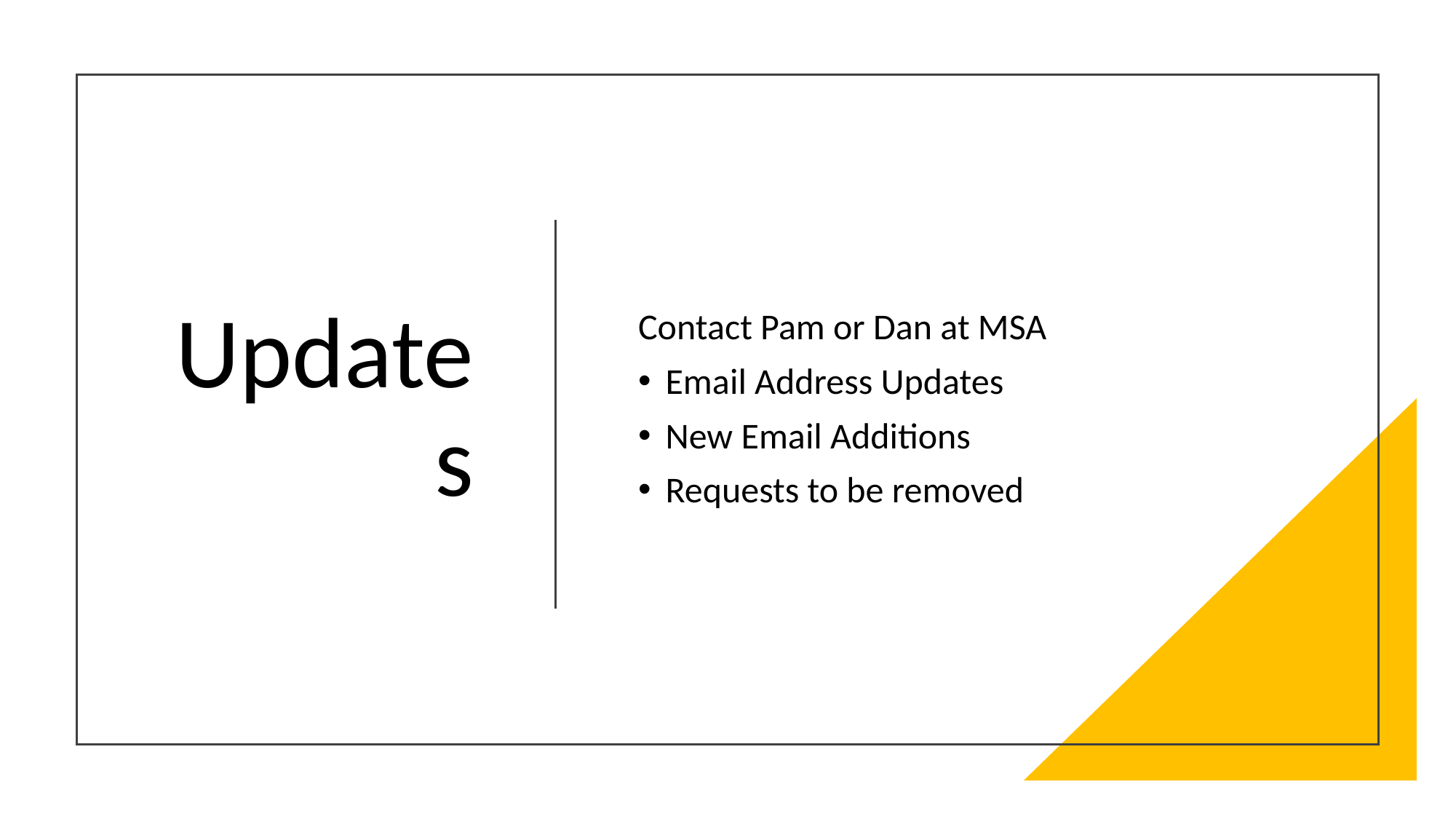

# Updates
Contact Pam or Dan at MSA
Email Address Updates
New Email Additions
Requests to be removed